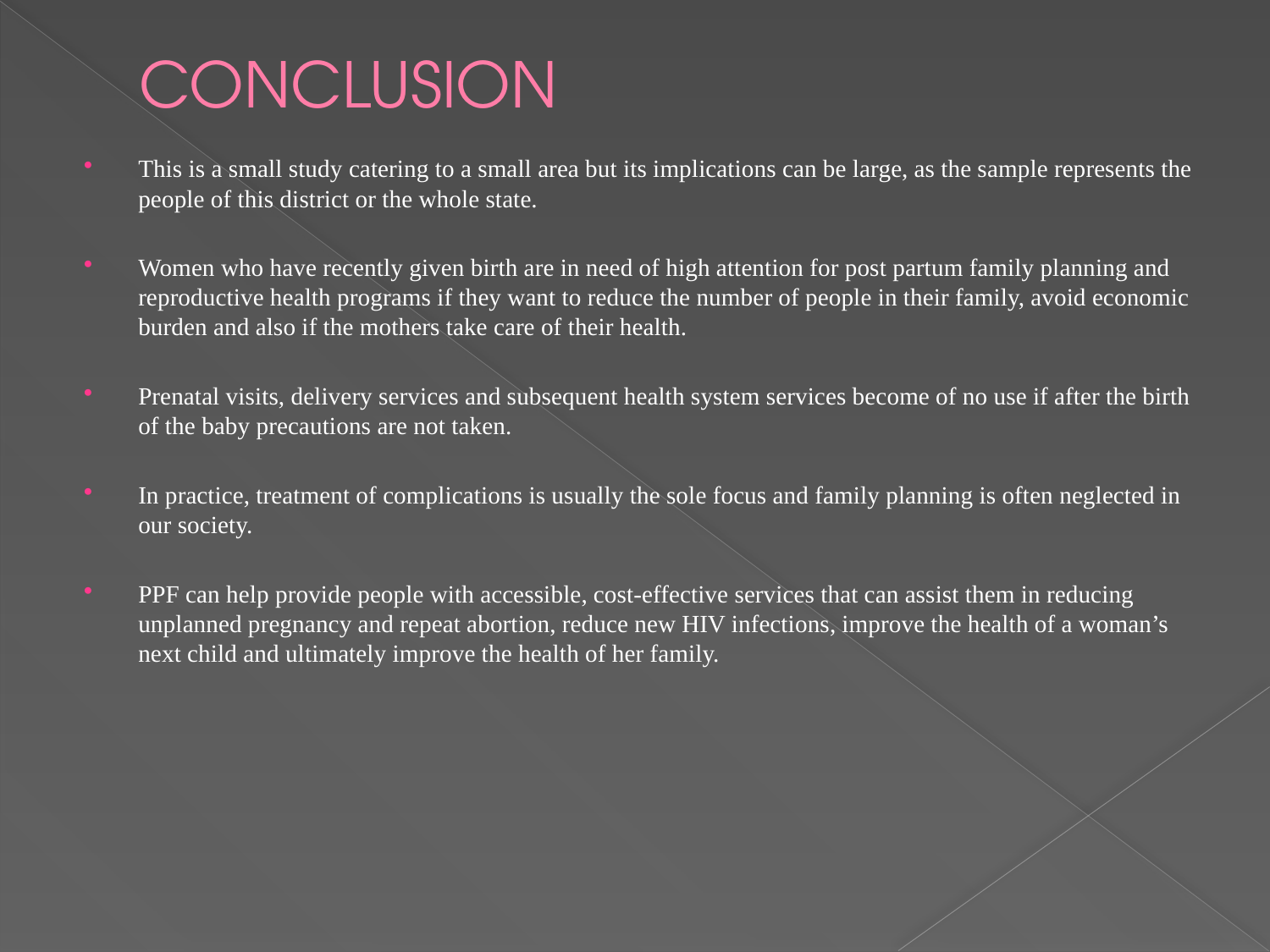

# CONCLUSION

This is a small study catering to a small area but its implications can be large, as the sample represents the people of this district or the whole state.

Women who have recently given birth are in need of high attention for post partum family planning and reproductive health programs if they want to reduce the number of people in their family, avoid economic burden and also if the mothers take care of their health.

Prenatal visits, delivery services and subsequent health system services become of no use if after the birth of the baby precautions are not taken.

In practice, treatment of complications is usually the sole focus and family planning is often neglected in our society.

PPF can help provide people with accessible, cost-effective services that can assist them in reducing unplanned pregnancy and repeat abortion, reduce new HIV infections, improve the health of a woman’s next child and ultimately improve the health of her family.